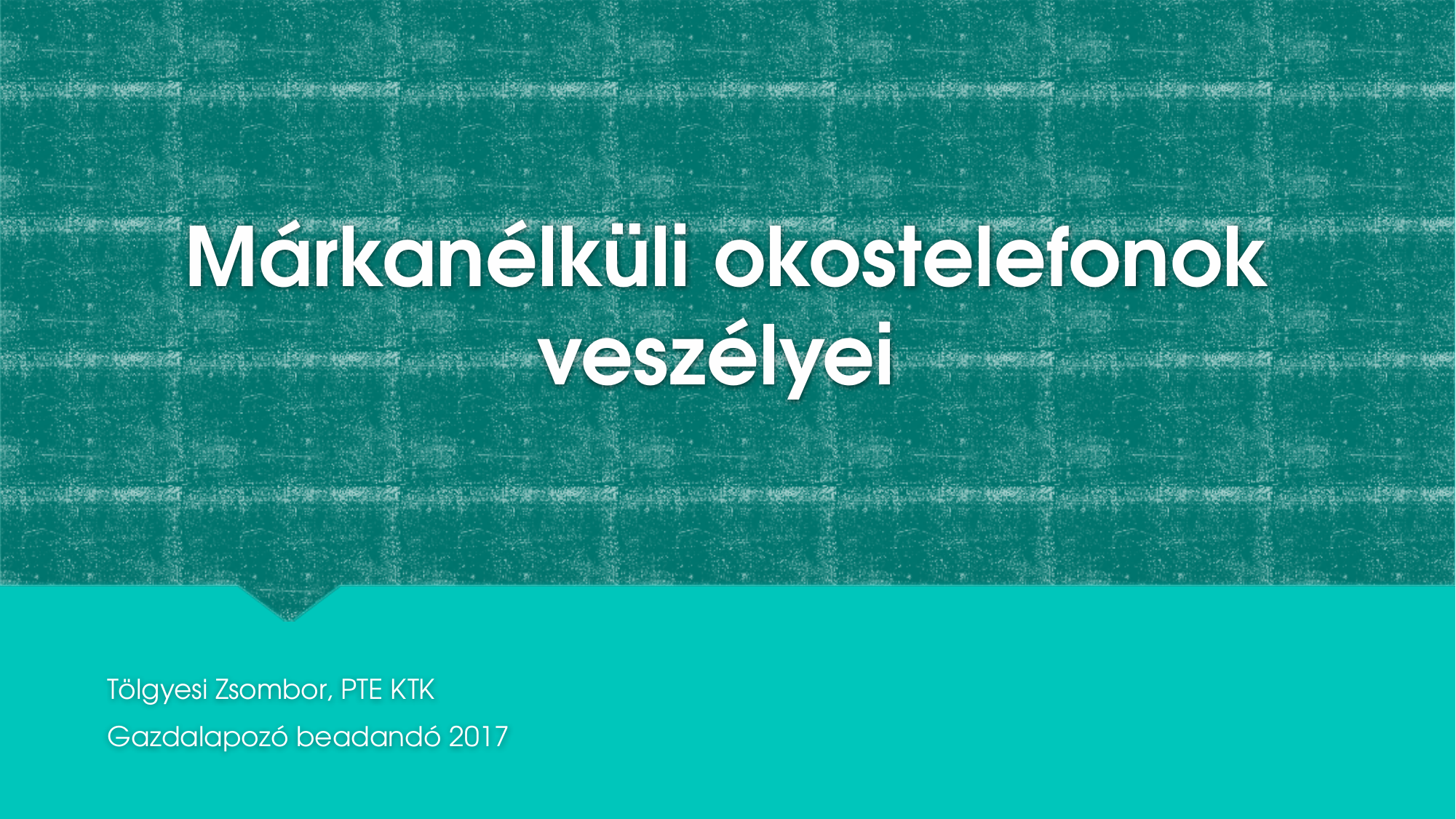

# Márkanélküli okostelefonok veszélyei
Tölgyesi Zsombor, PTE KTK
Gazdalapozó beadandó 2017
1